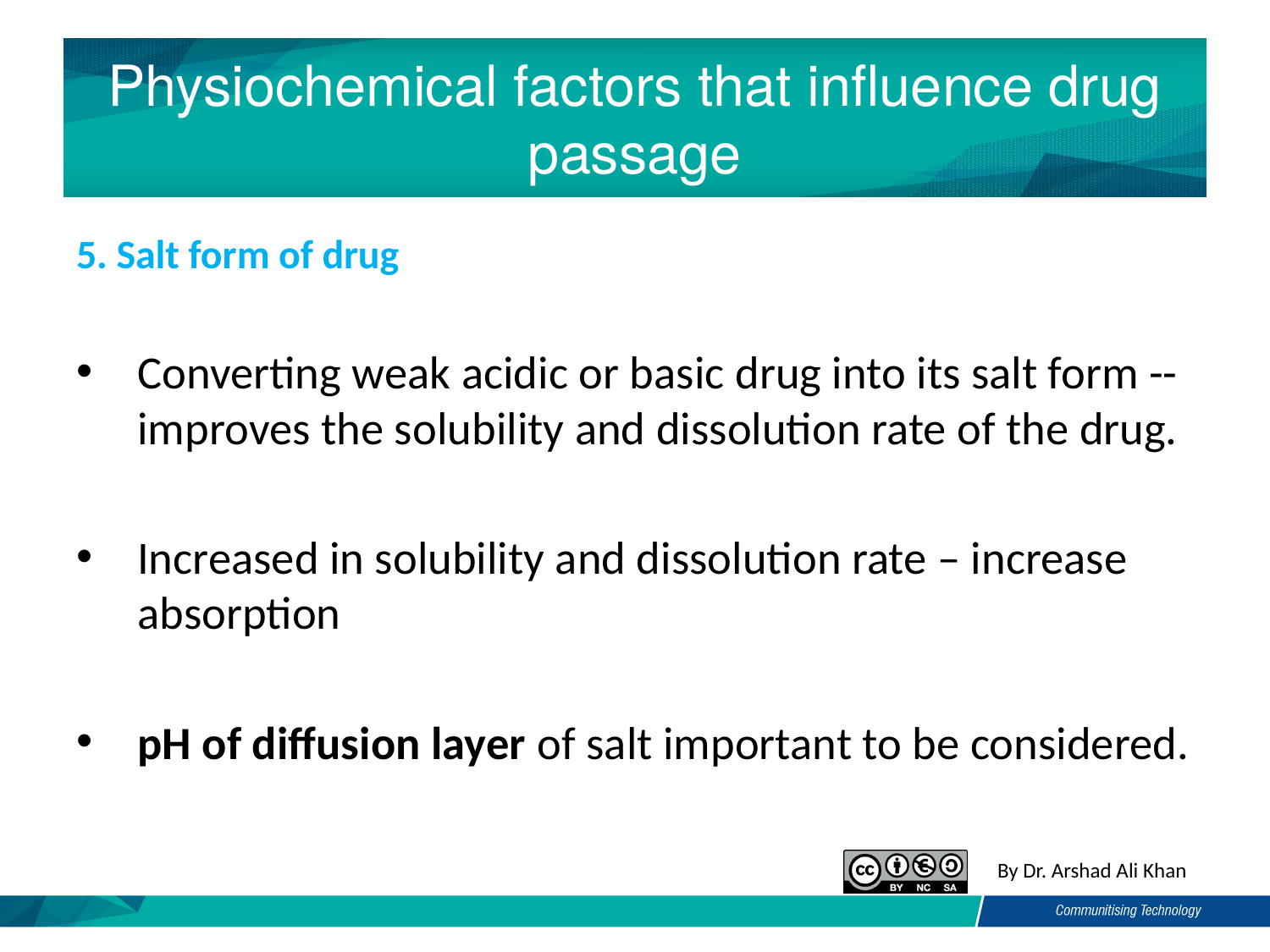

# Physiochemical factors that influence drug passage
5. Salt form of drug

Converting weak acidic or basic drug into its salt form -- improves the solubility and dissolution rate of the drug.

Increased in solubility and dissolution rate – increase absorption

pH of diffusion layer of salt important to be considered.